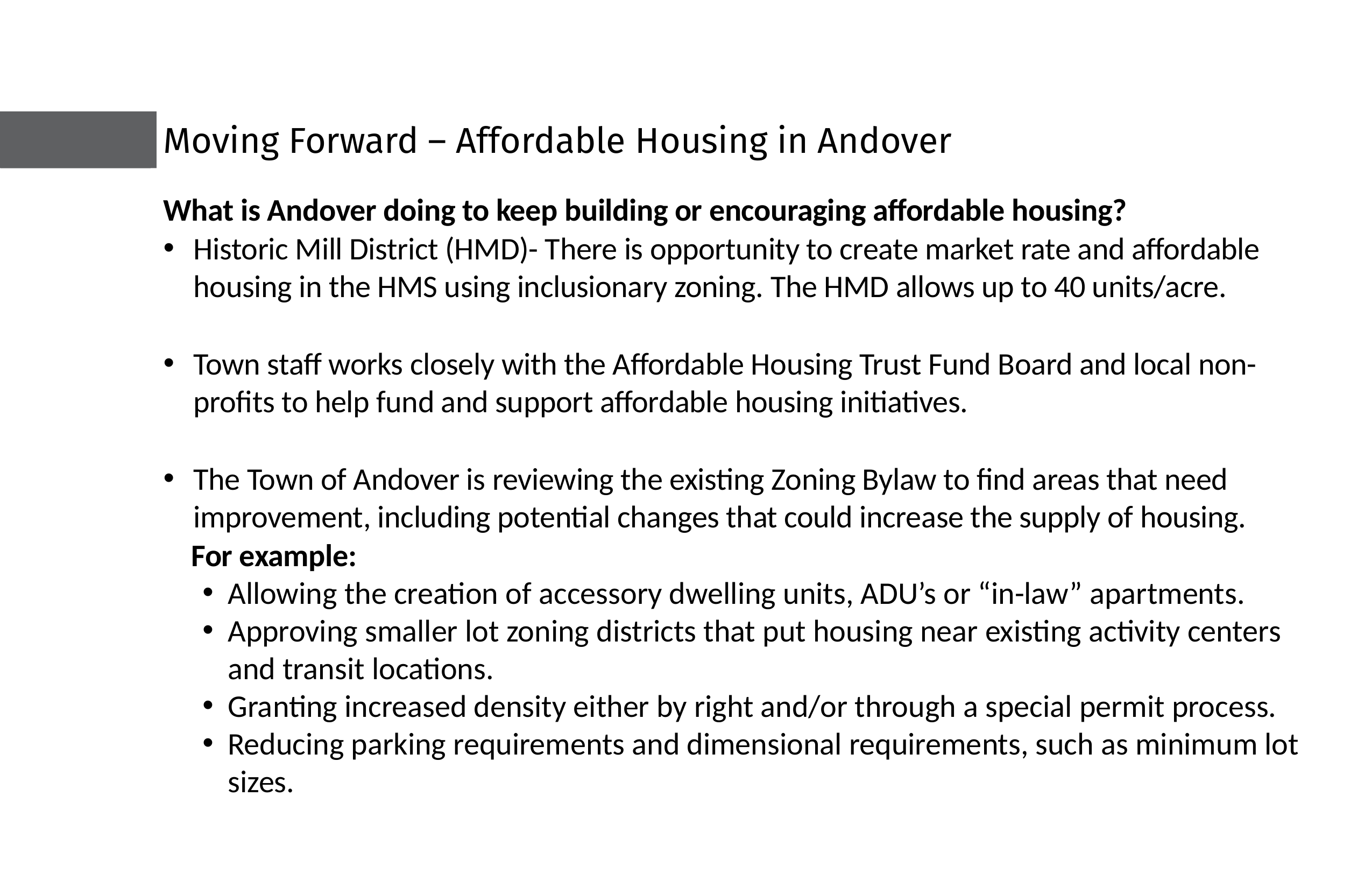

# Moving Forward – Affordable Housing in Andover
What is Andover doing to keep building or encouraging affordable housing?
Historic Mill District (HMD)- There is opportunity to create market rate and affordable housing in the HMS using inclusionary zoning. The HMD allows up to 40 units/acre.

Town staff works closely with the Affordable Housing Trust Fund Board and local non-profits to help fund and support affordable housing initiatives.

The Town of Andover is reviewing the existing Zoning Bylaw to find areas that need improvement, including potential changes that could increase the supply of housing.
    For example:
Allowing the creation of accessory dwelling units, ADU’s or “in-law” apartments.
Approving smaller lot zoning districts that put housing near existing activity centers and transit locations.
Granting increased density either by right and/or through a special permit process.
Reducing parking requirements and dimensional requirements, such as minimum lot sizes.